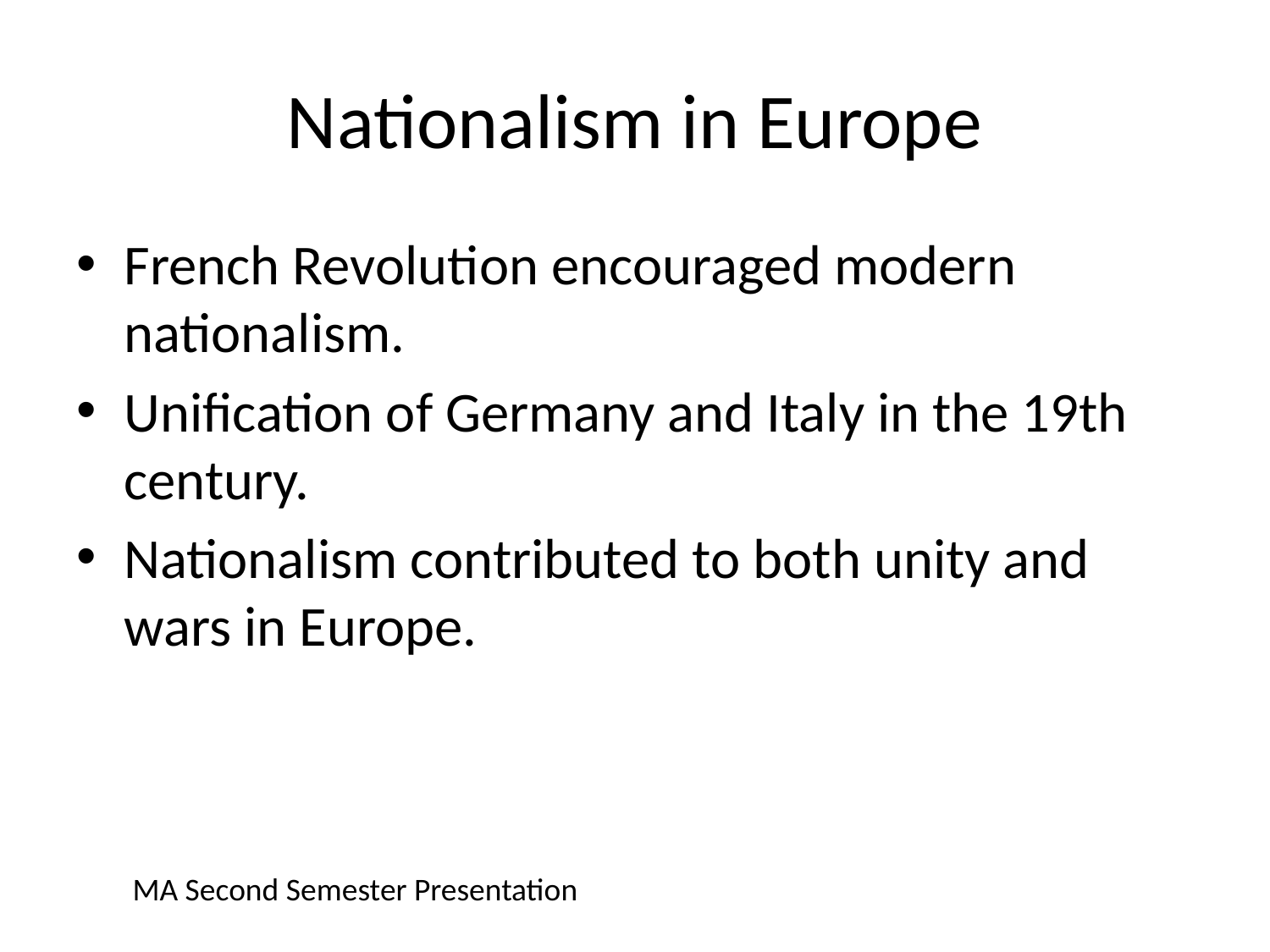

# Nationalism in Europe
French Revolution encouraged modern nationalism.
Unification of Germany and Italy in the 19th century.
Nationalism contributed to both unity and wars in Europe.
MA Second Semester Presentation